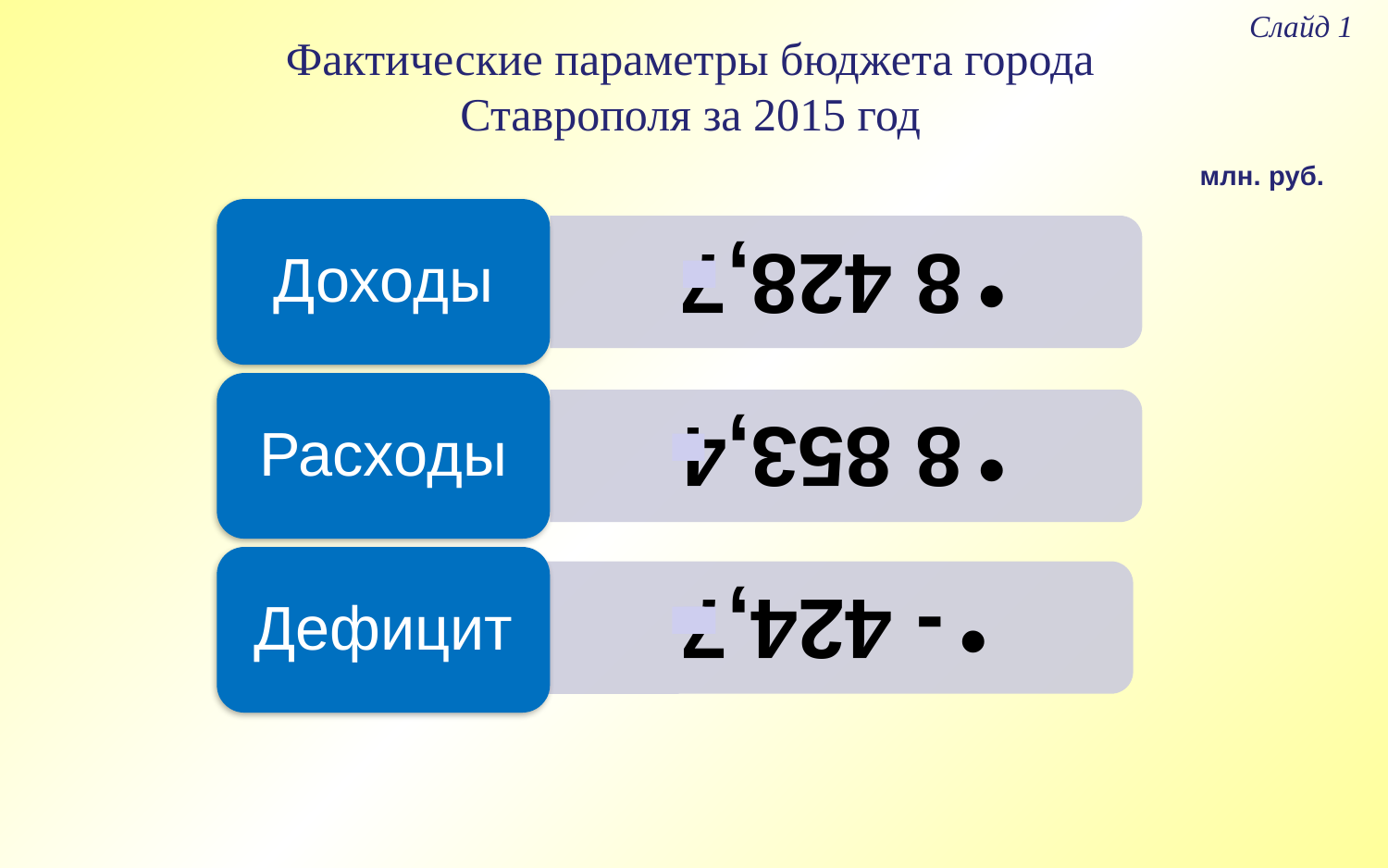

Слайд 1
Фактические параметры бюджета города
Ставрополя за 2015 год
млн. руб.
8 428,7
Доходы
8 853,4
Расходы
- 424,7
Дефицит